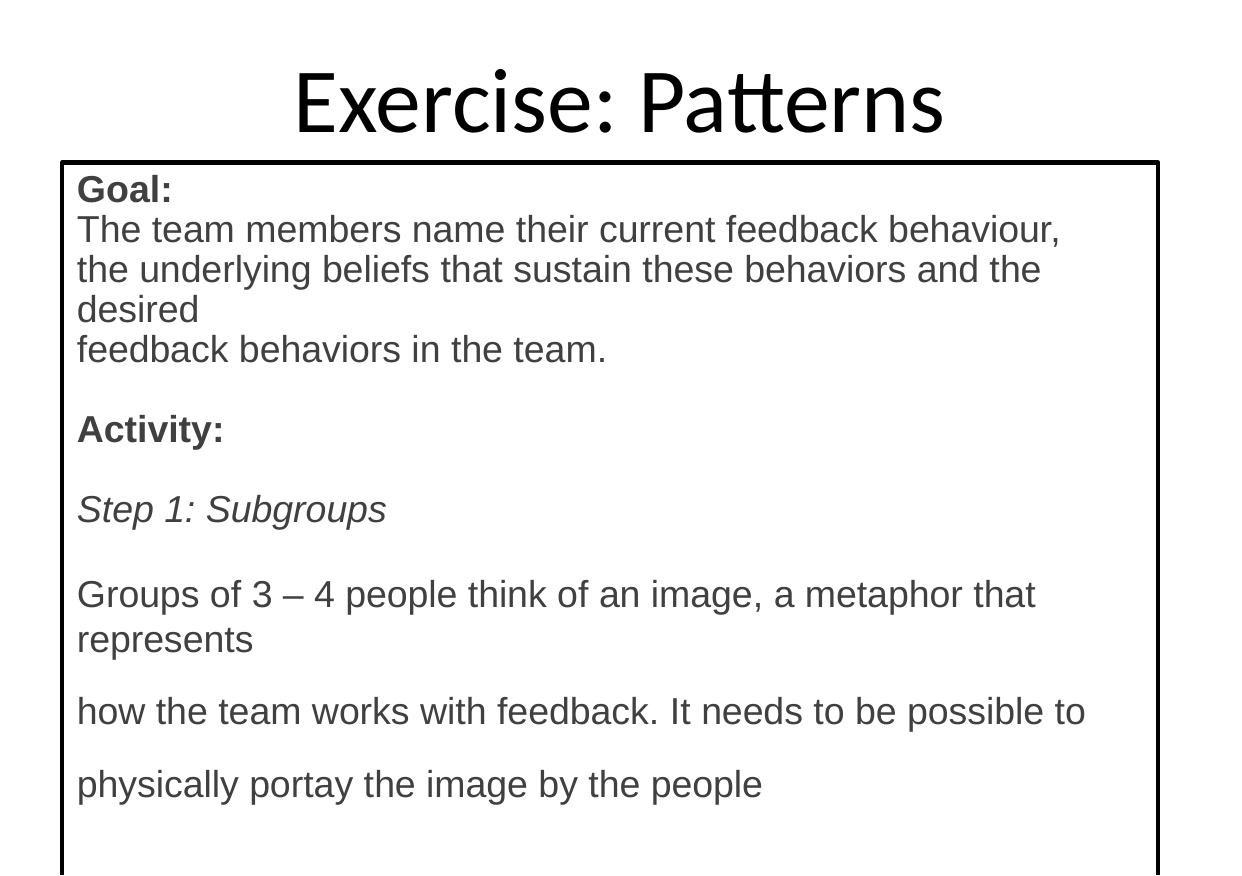

# Exercise: Patterns
Goal:
The team members name their current feedback behaviour,
the underlying beliefs that sustain these behaviors and the desired
feedback behaviors in the team.

Activity:
Step 1: Subgroups

Groups of 3 – 4 people think of an image, a metaphor that represents
how the team works with feedback. It needs to be possible to
physically portay the image by the people